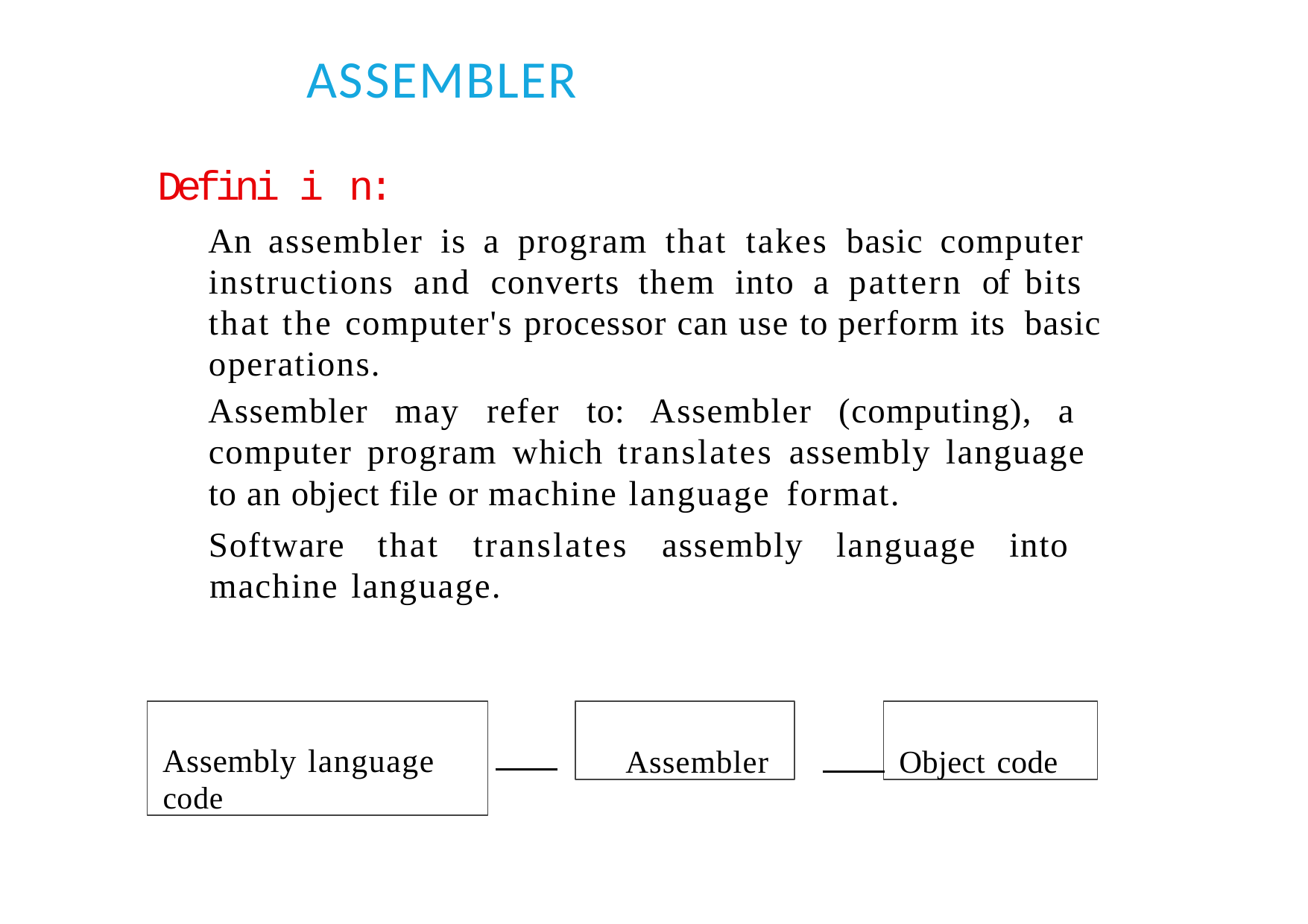

# ASSEMBLER
Defini i n:
An assembler is a program that takes basic computer  instructions and converts them into a pattern of bits  that the computer's processor can use to perform its  basic operations.
Assembler may refer to: Assembler (computing), a  computer program which translates assembly language  to an object file or machine language format.
Software that translates assembly language into  machine language.

Assembly language
code

Assembler

Object code